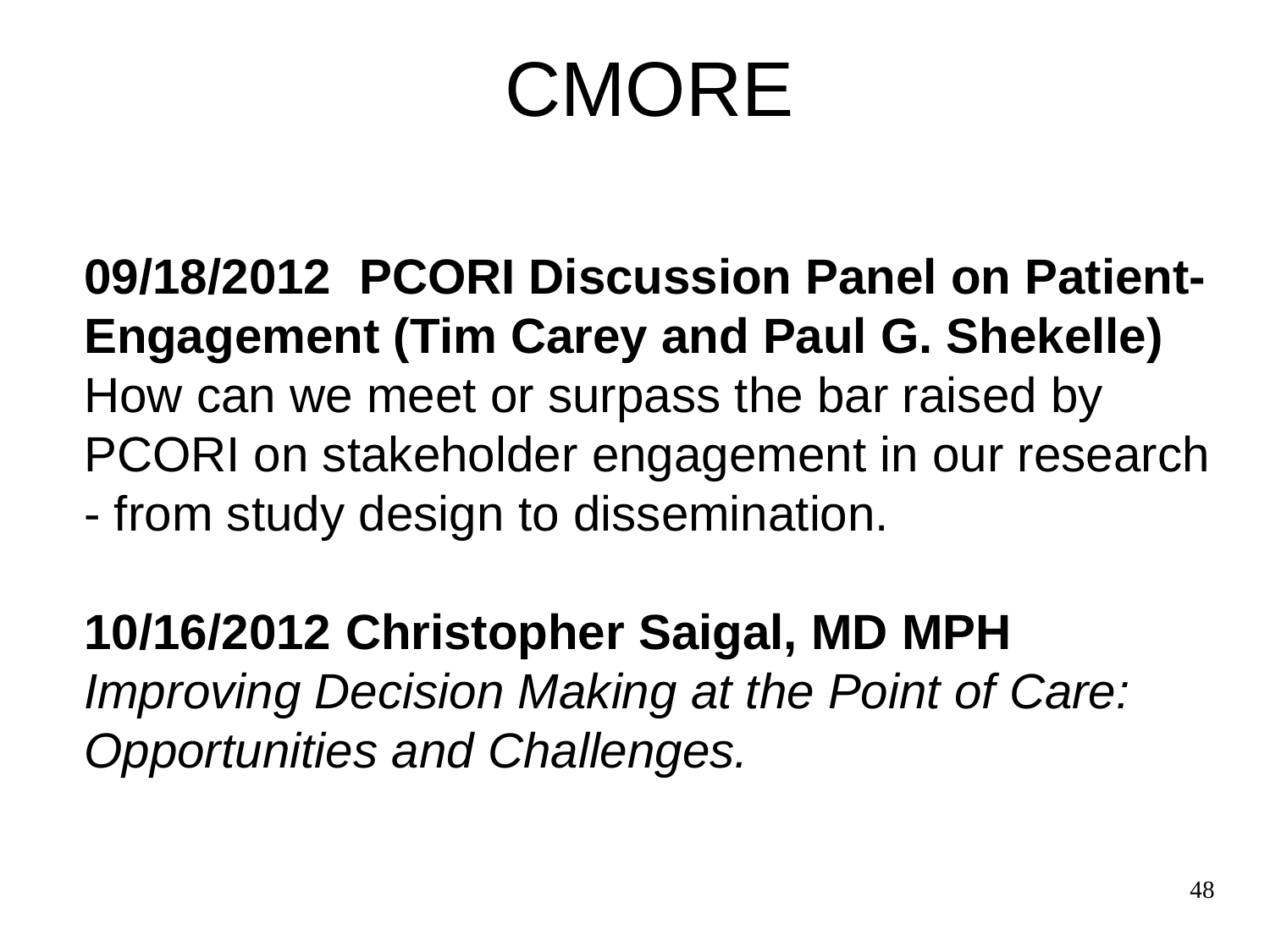

# CMORE

09/18/2012  PCORI Discussion Panel on Patient-Engagement (Tim Carey and Paul G. Shekelle)
How can we meet or surpass the bar raised by PCORI on stakeholder engagement in our research - from study design to dissemination.
10/16/2012 Christopher Saigal, MD MPH
Improving Decision Making at the Point of Care: Opportunities and Challenges.
48